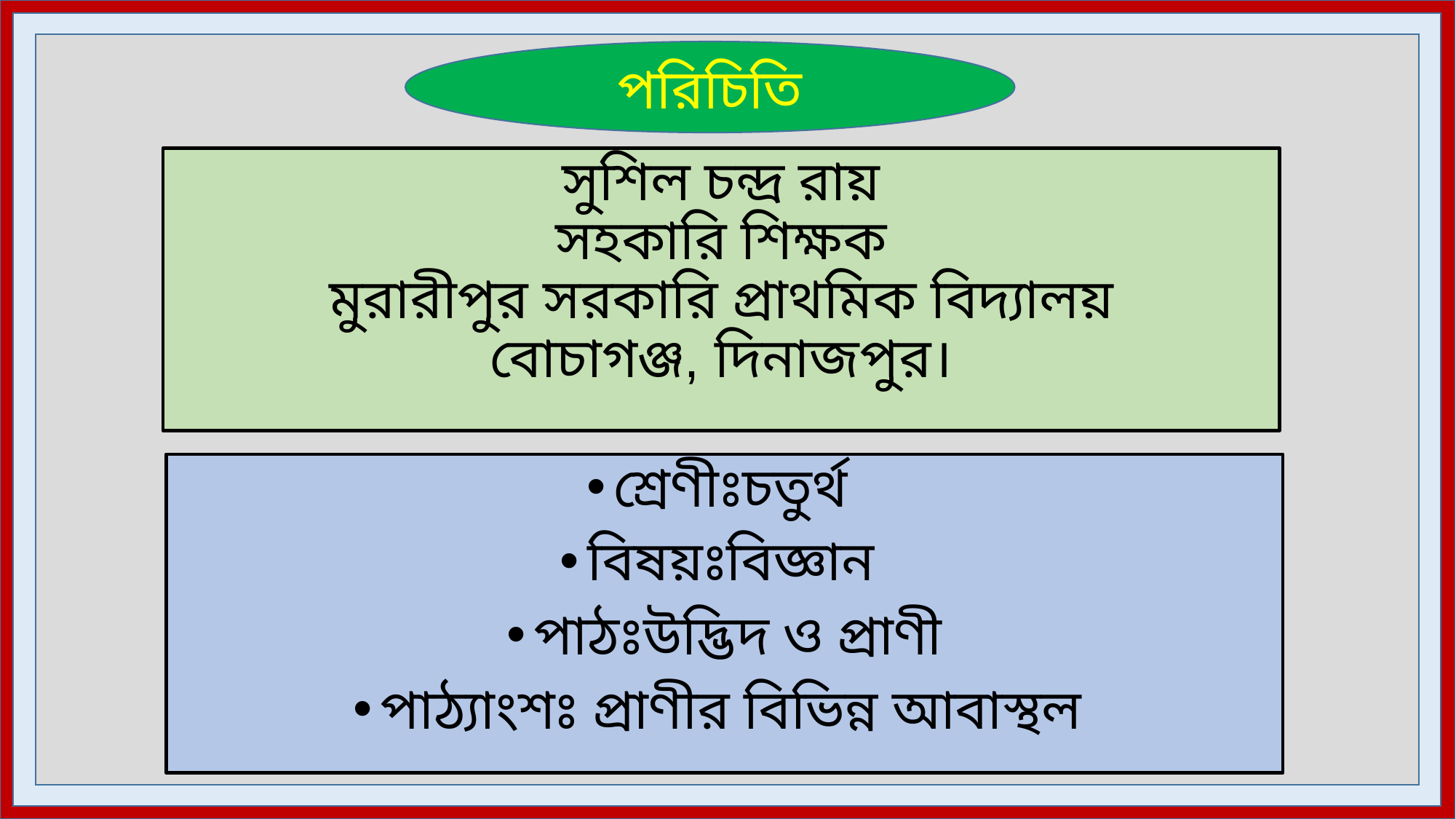

পরিচিতি
সুশিল চন্দ্র রায়
সহকারি শিক্ষক
মুরারীপুর সরকারি প্রাথমিক বিদ্যালয়
বোচাগঞ্জ, দিনাজপুর।
শ্রেণীঃচতুর্থ
বিষয়ঃবিজ্ঞান
পাঠঃউদ্ভিদ ও প্রাণী
পাঠ্যাংশঃ প্রাণীর বিভিন্ন আবাস্থল